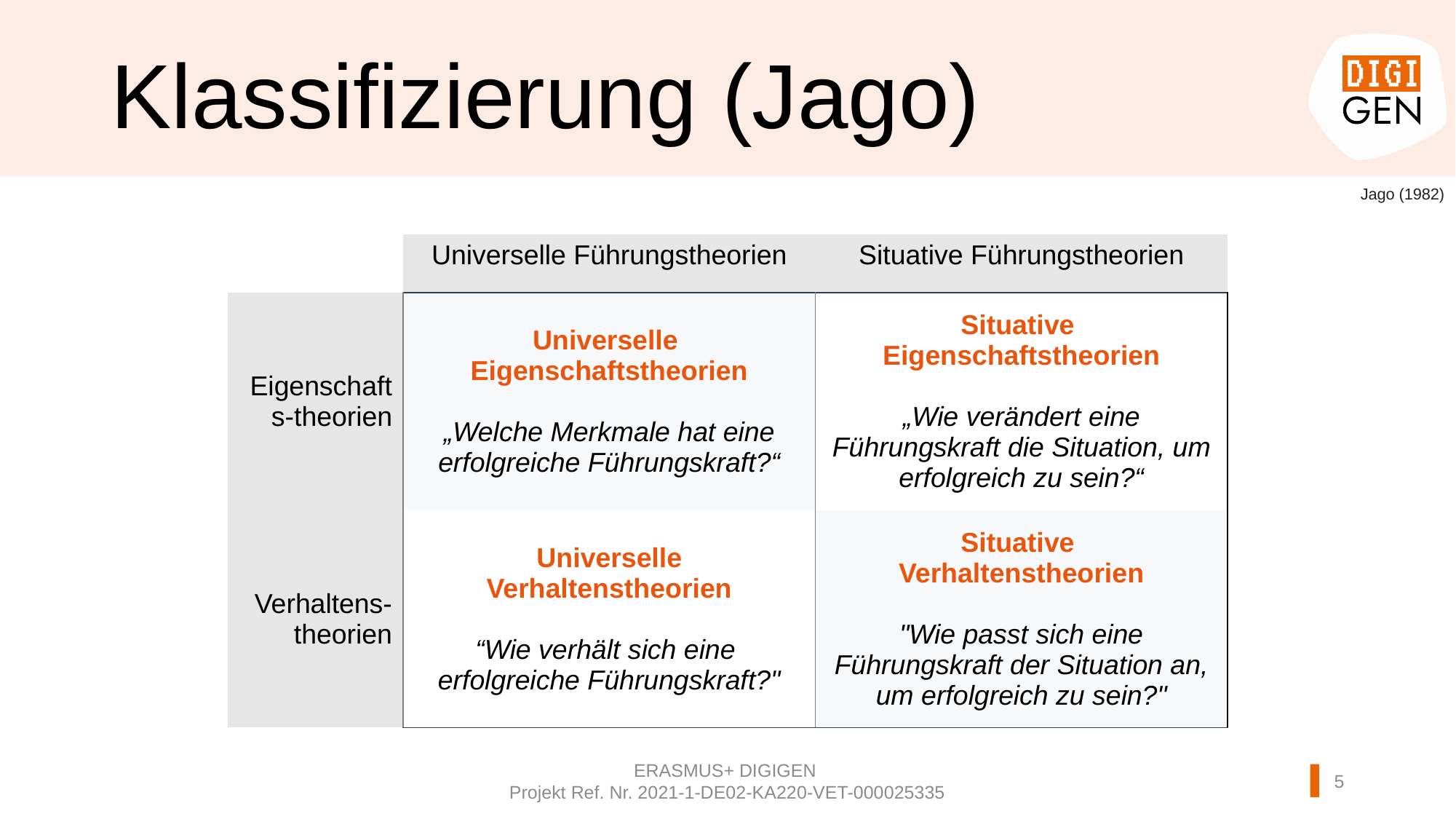

# Klassifizierung (Jago)
Jago (1982)
|  | Universelle Führungstheorien | Situative Führungstheorien |
| --- | --- | --- |
| Eigenschafts-theorien | Universelle Eigenschaftstheorien „Welche Merkmale hat eine erfolgreiche Führungskraft?“ | Situative Eigenschaftstheorien „Wie verändert eine Führungskraft die Situation, um erfolgreich zu sein?“ |
| Verhaltens-theorien | Universelle Verhaltenstheorien “Wie verhält sich eine erfolgreiche Führungskraft?" | Situative Verhaltenstheorien "Wie passt sich eine Führungskraft der Situation an, um erfolgreich zu sein?" |
5
ERASMUS+ DIGIGEN
Projekt Ref. Nr. 2021-1-DE02-KA220-VET-000025335